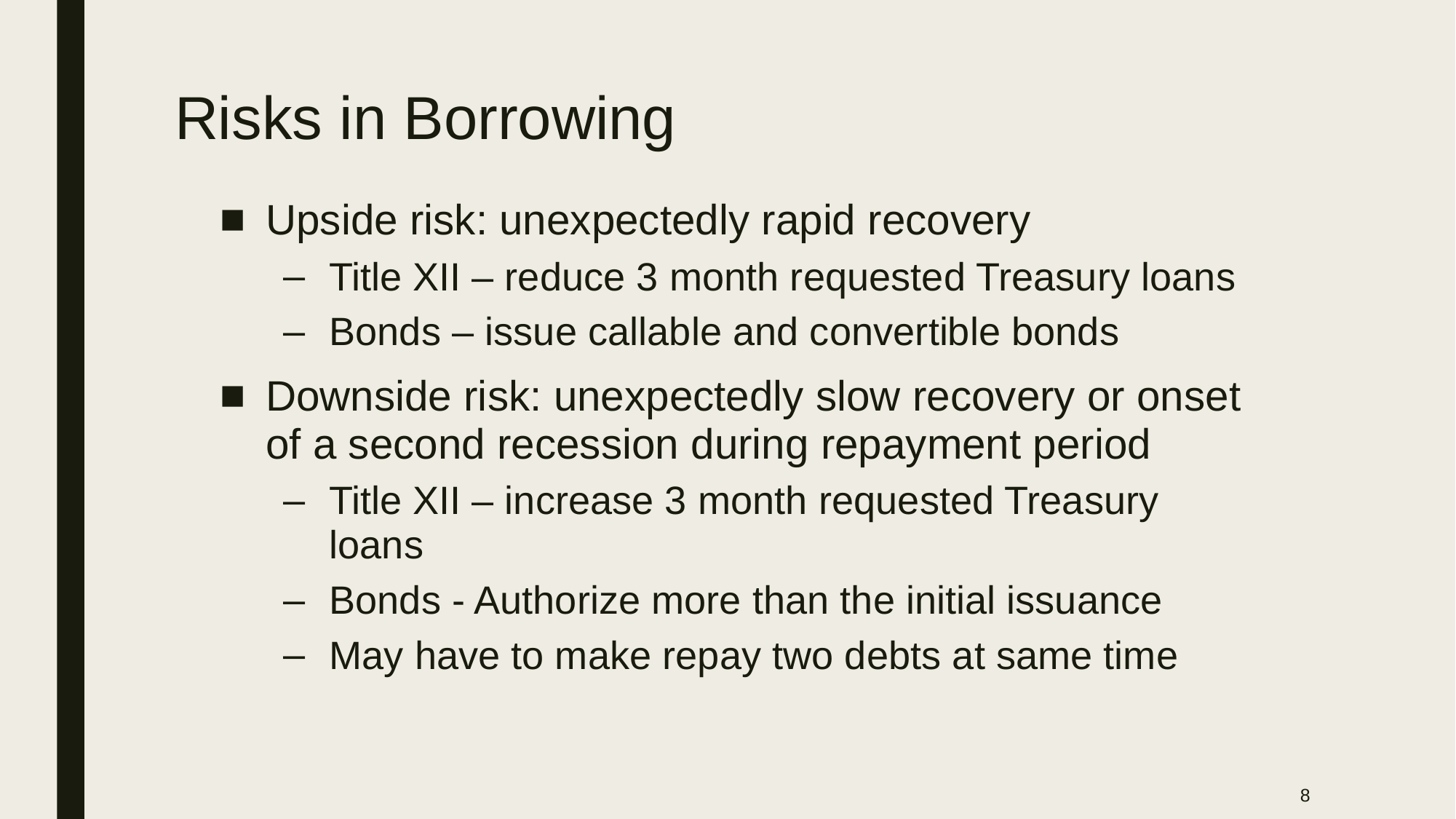

# Risks in Borrowing
Upside risk: unexpectedly rapid recovery
Title XII – reduce 3 month requested Treasury loans
Bonds – issue callable and convertible bonds
Downside risk: unexpectedly slow recovery or onset of a second recession during repayment period
Title XII – increase 3 month requested Treasury loans
Bonds - Authorize more than the initial issuance
May have to make repay two debts at same time

8